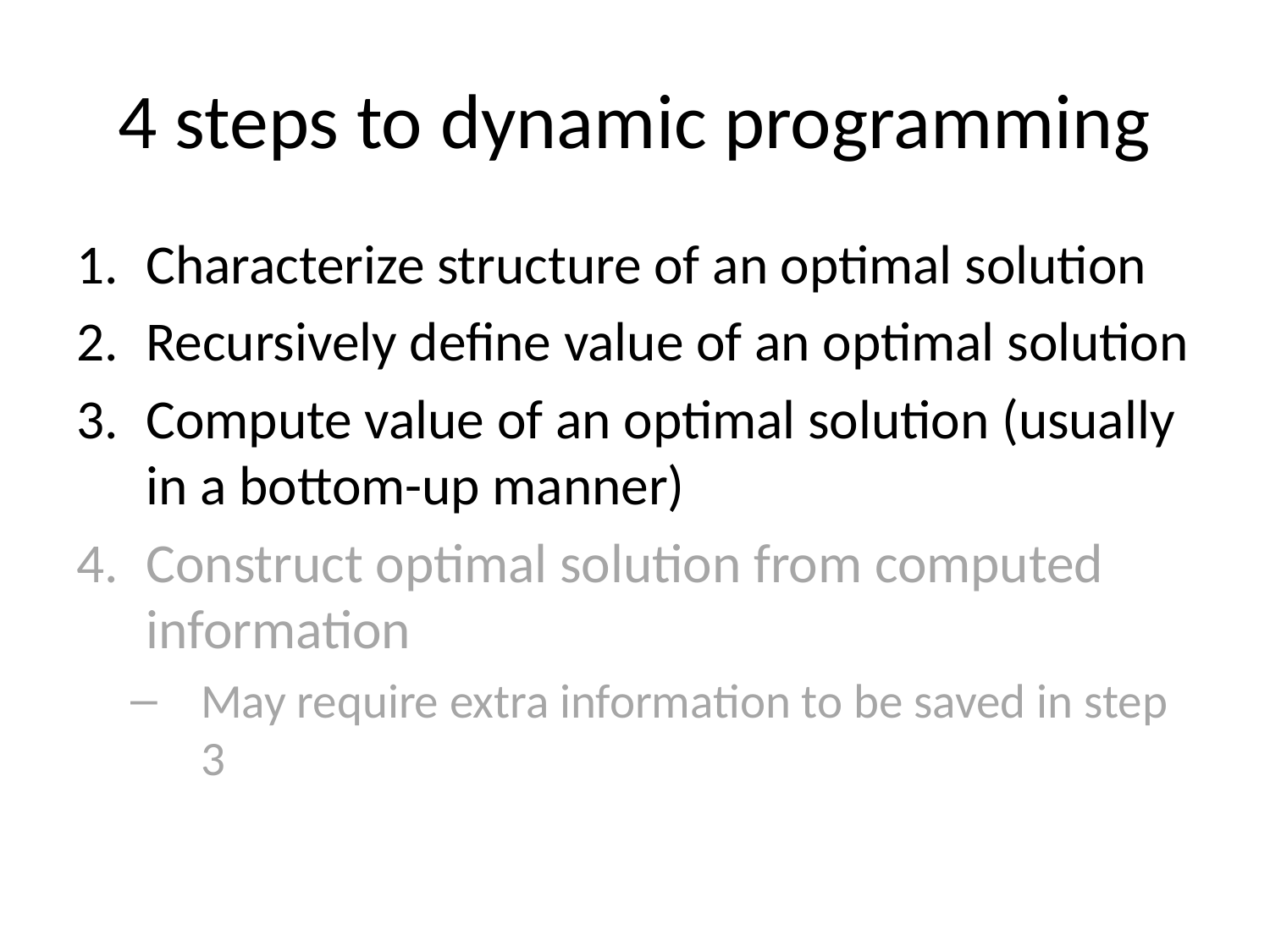

# 4 steps to dynamic programming
Characterize structure of an optimal solution
Recursively define value of an optimal solution
Compute value of an optimal solution (usually in a bottom-up manner)
Construct optimal solution from computed information
May require extra information to be saved in step 3